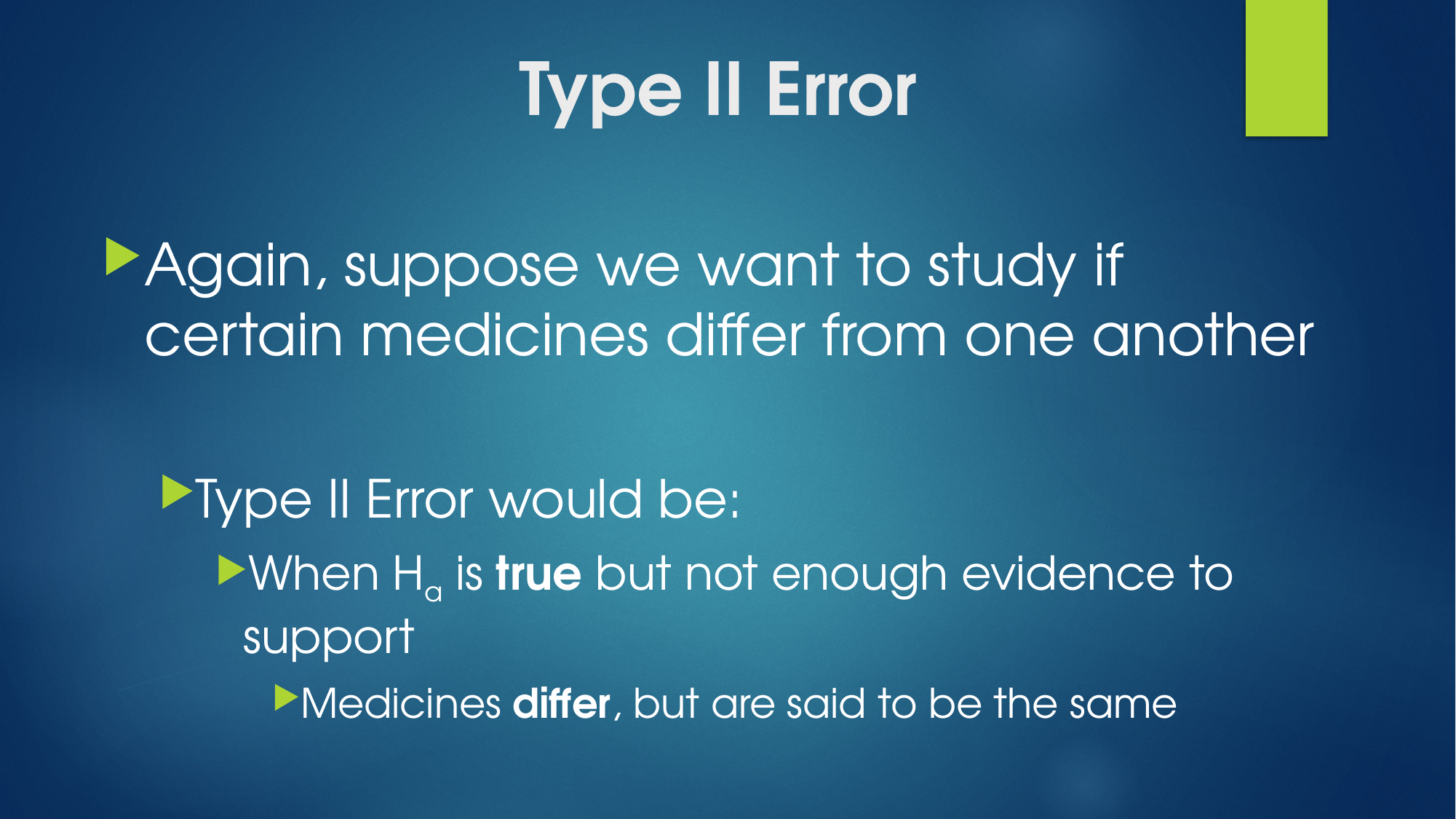

# Type II Error
Again, suppose we want to study if certain medicines differ from one another

Type II Error would be:
When Ha is true but not enough evidence to support
Medicines differ, but are said to be the same